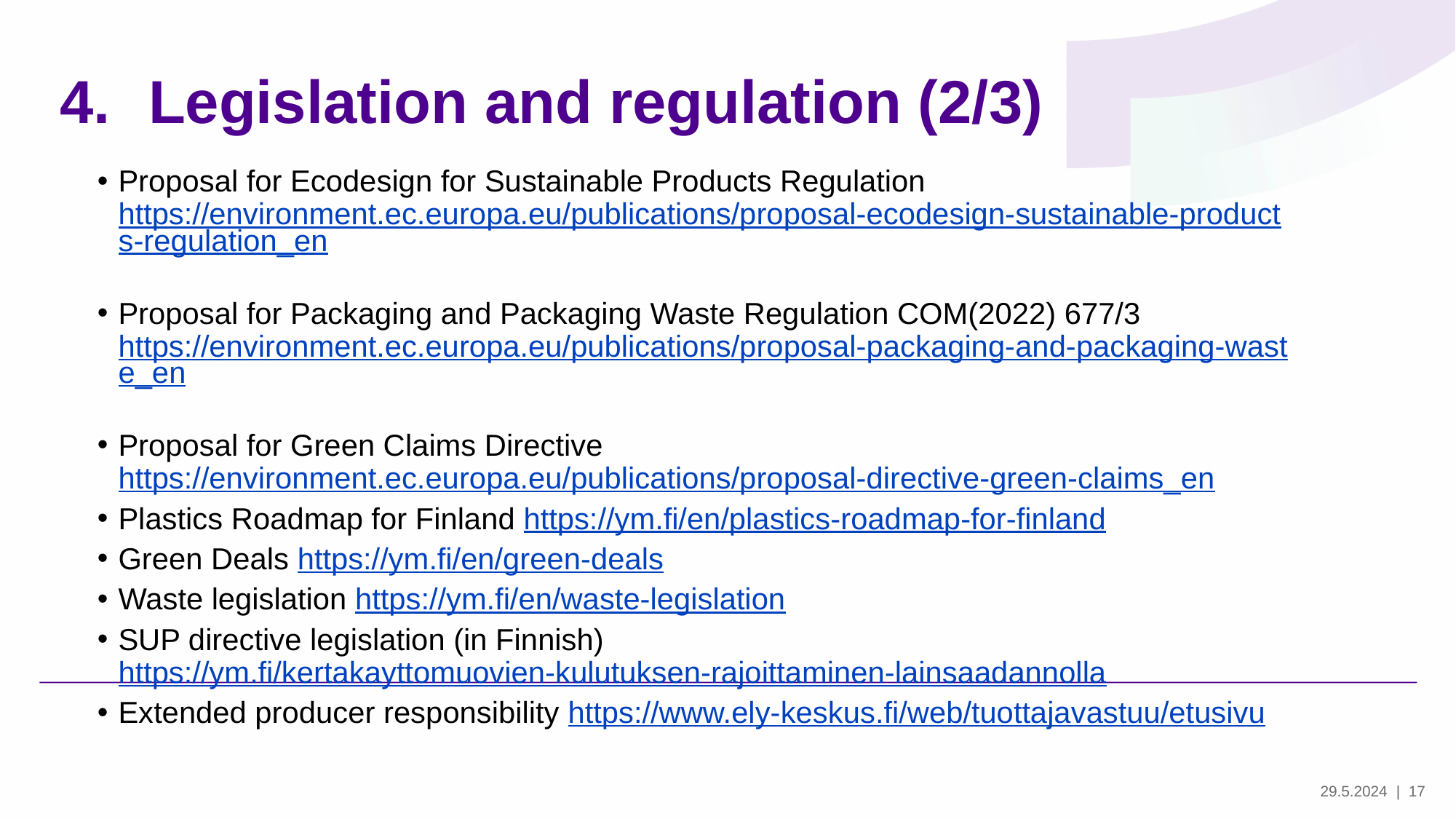

# Legislation and regulation (2/3)
Proposal for Ecodesign for Sustainable Products Regulation https://environment.ec.europa.eu/publications/proposal-ecodesign-sustainable-products-regulation_en
Proposal for Packaging and Packaging Waste Regulation COM(2022) 677/3 https://environment.ec.europa.eu/publications/proposal-packaging-and-packaging-waste_en
Proposal for Green Claims Directive https://environment.ec.europa.eu/publications/proposal-directive-green-claims_en
Plastics Roadmap for Finland https://ym.fi/en/plastics-roadmap-for-finland
Green Deals https://ym.fi/en/green-deals
Waste legislation https://ym.fi/en/waste-legislation
SUP directive legislation (in Finnish) https://ym.fi/kertakayttomuovien-kulutuksen-rajoittaminen-lainsaadannolla
Extended producer responsibility https://www.ely-keskus.fi/web/tuottajavastuu/etusivu
29.5.2024
|  17